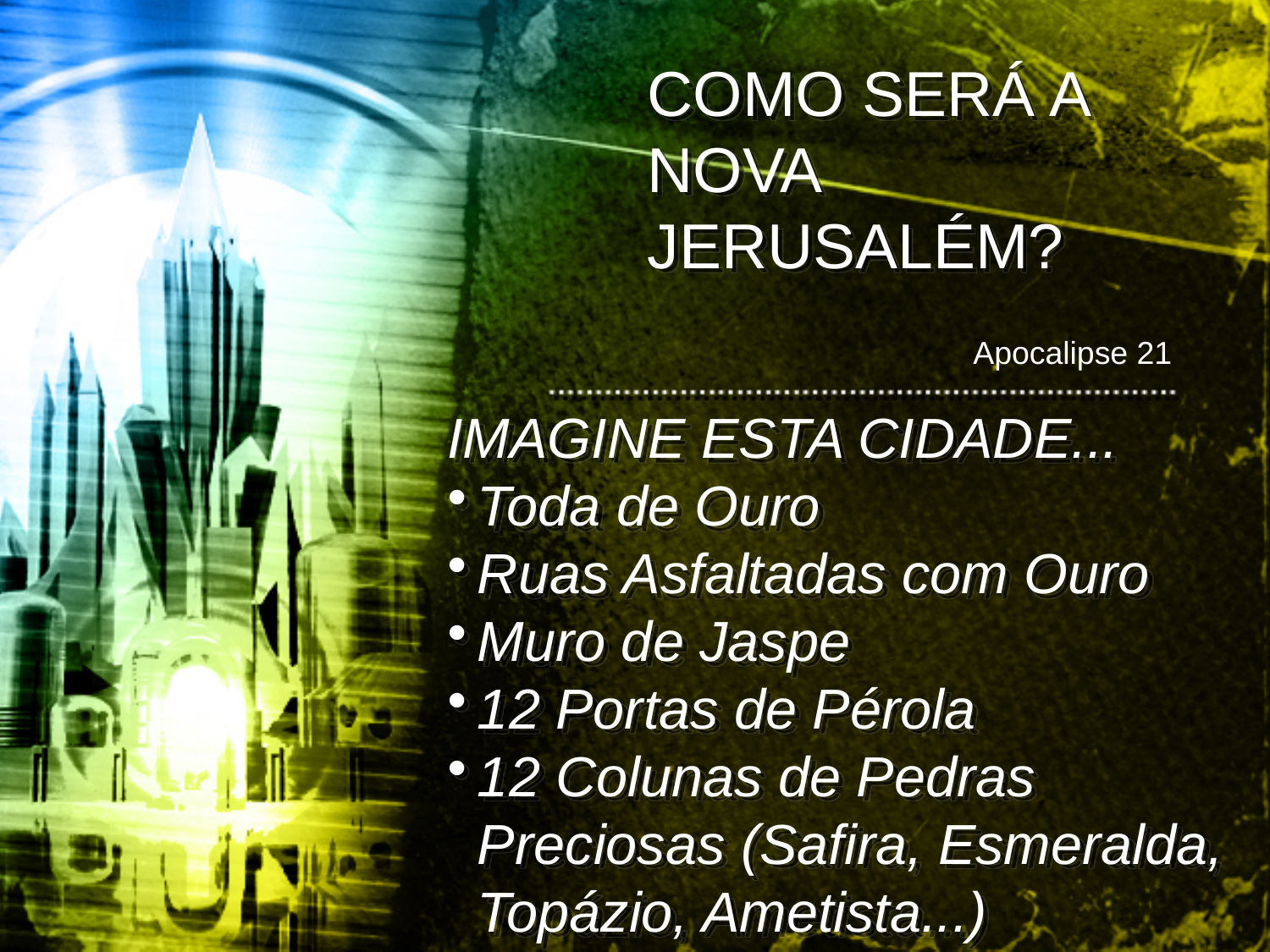

COMO SERÁ A NOVA JERUSALÉM?

                      Apocalipse 21
IMAGINE ESTA CIDADE...
Toda de Ouro
Ruas Asfaltadas com Ouro
Muro de Jaspe
12 Portas de Pérola
12 Colunas de Pedras Preciosas (Safira, Esmeralda, Topázio, Ametista...)